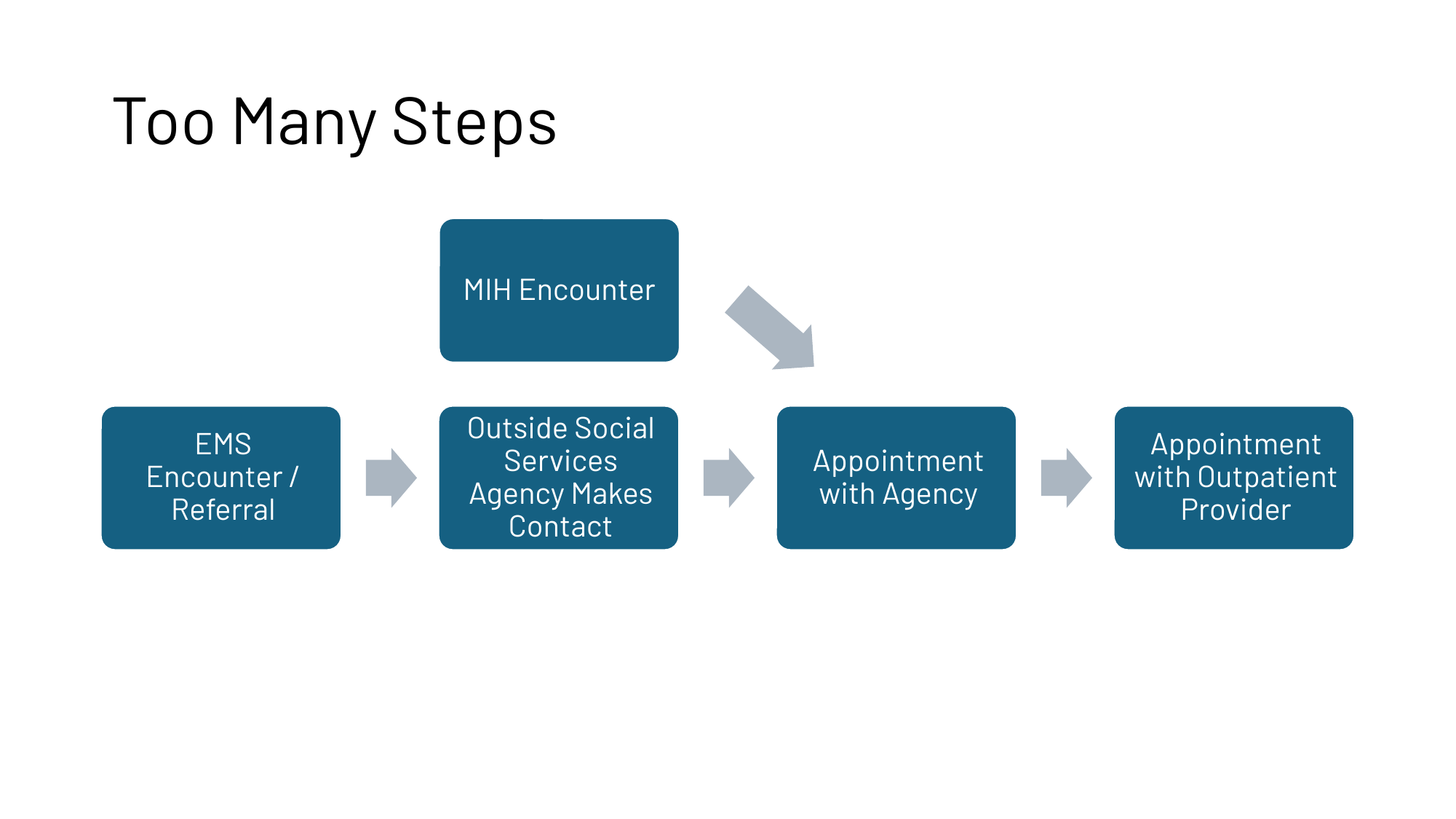

# Too Many Steps
EMS Encounter / Referral

Outside Social Services Agency Makes Contact

Appointment with Agency

Appointment with Outpatient Provider

MIH Encounter